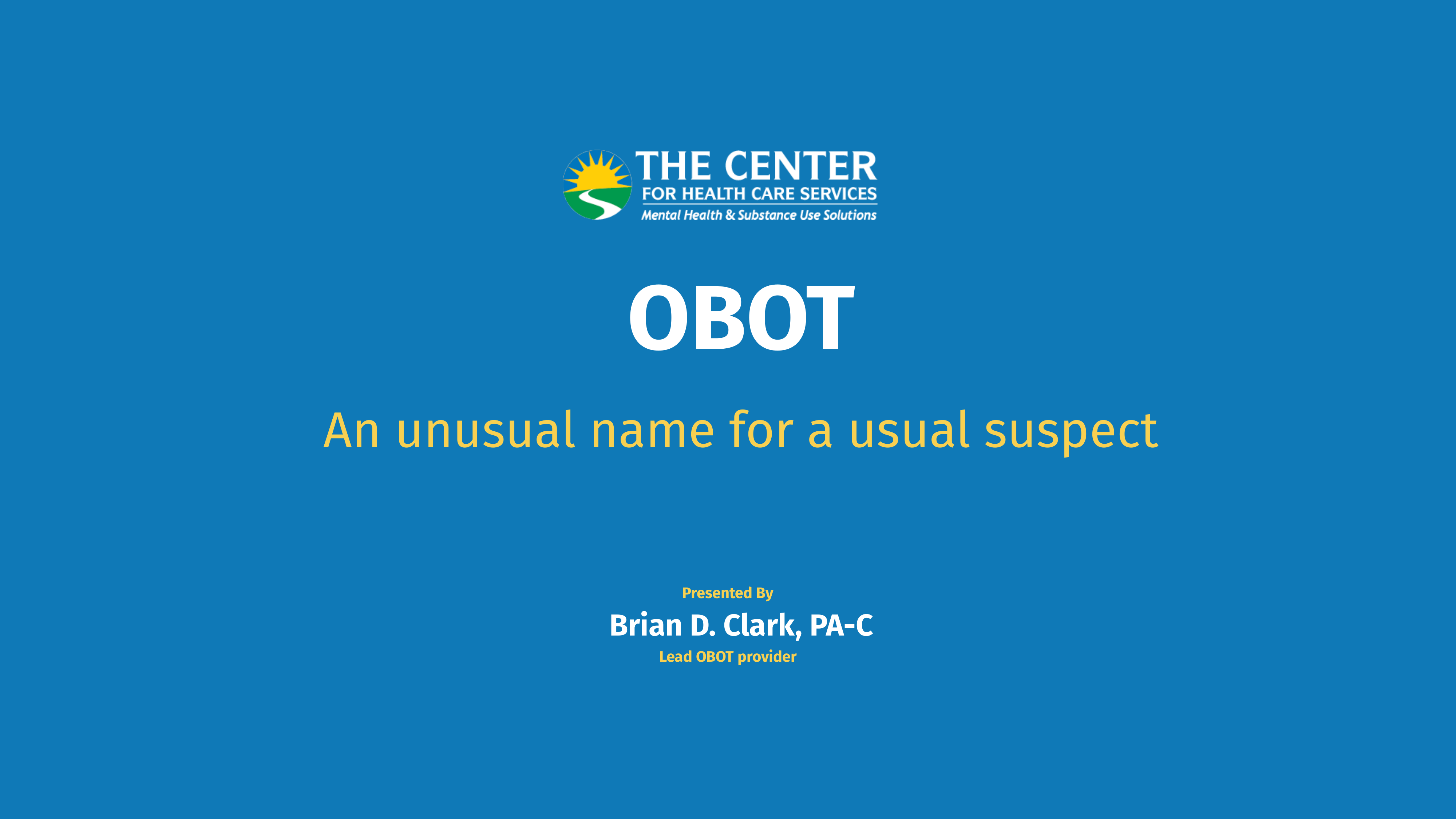

OBOT
An unusual name for a usual suspect
Brian D. Clark, PA-C
Lead OBOT provider